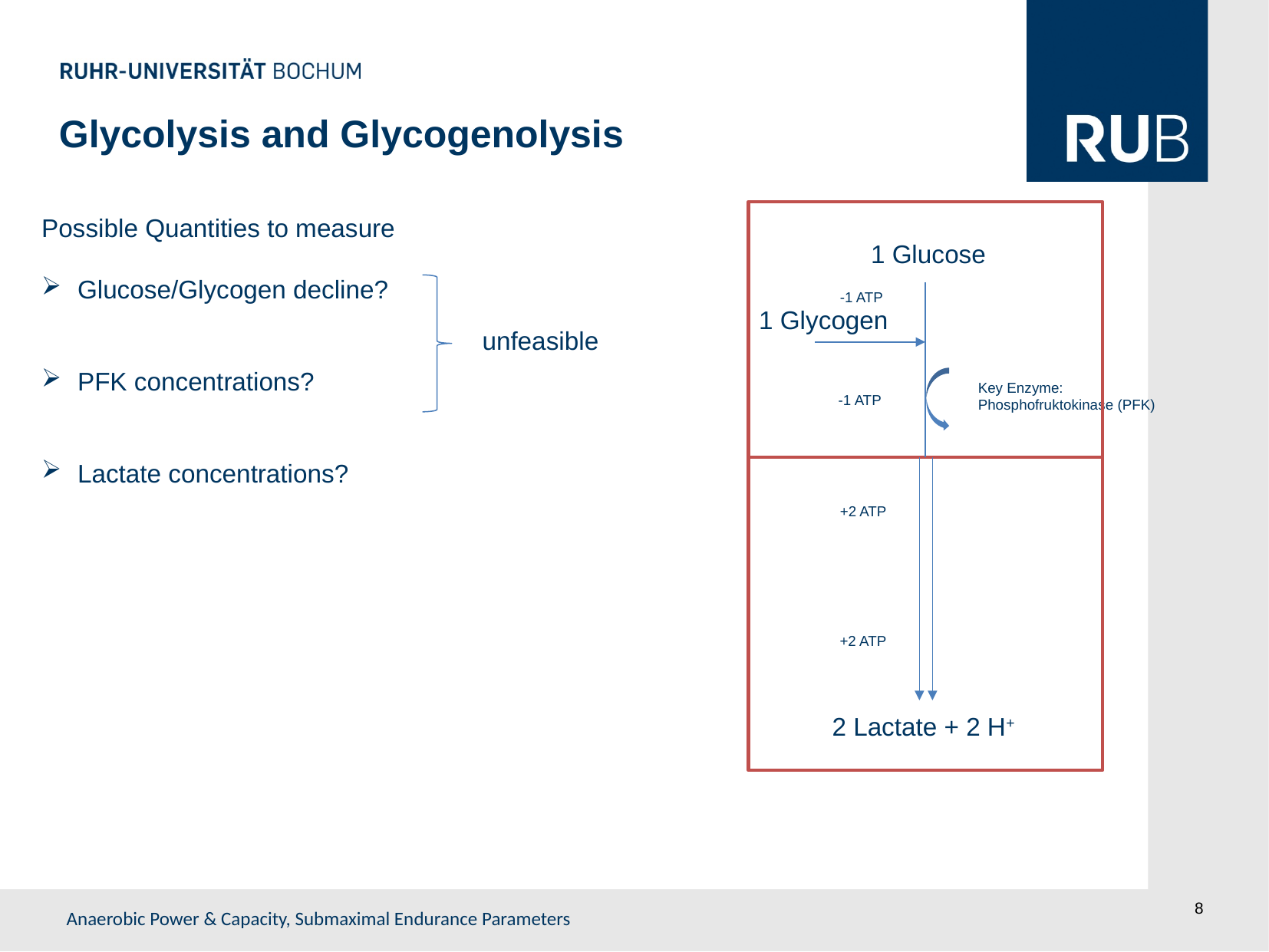

Glycolysis and Glycogenolysis

1 Glucose
-1 ATP
Key Enzyme:
Phosphofruktokinase (PFK)
-1 ATP

+2 ATP
+2 ATP
2 Lactate + 2 H+
Possible Quantities to measure

Glucose/Glycogen decline?

PFK concentrations?

Lactate concentrations?

1 Glycogen
unfeasible